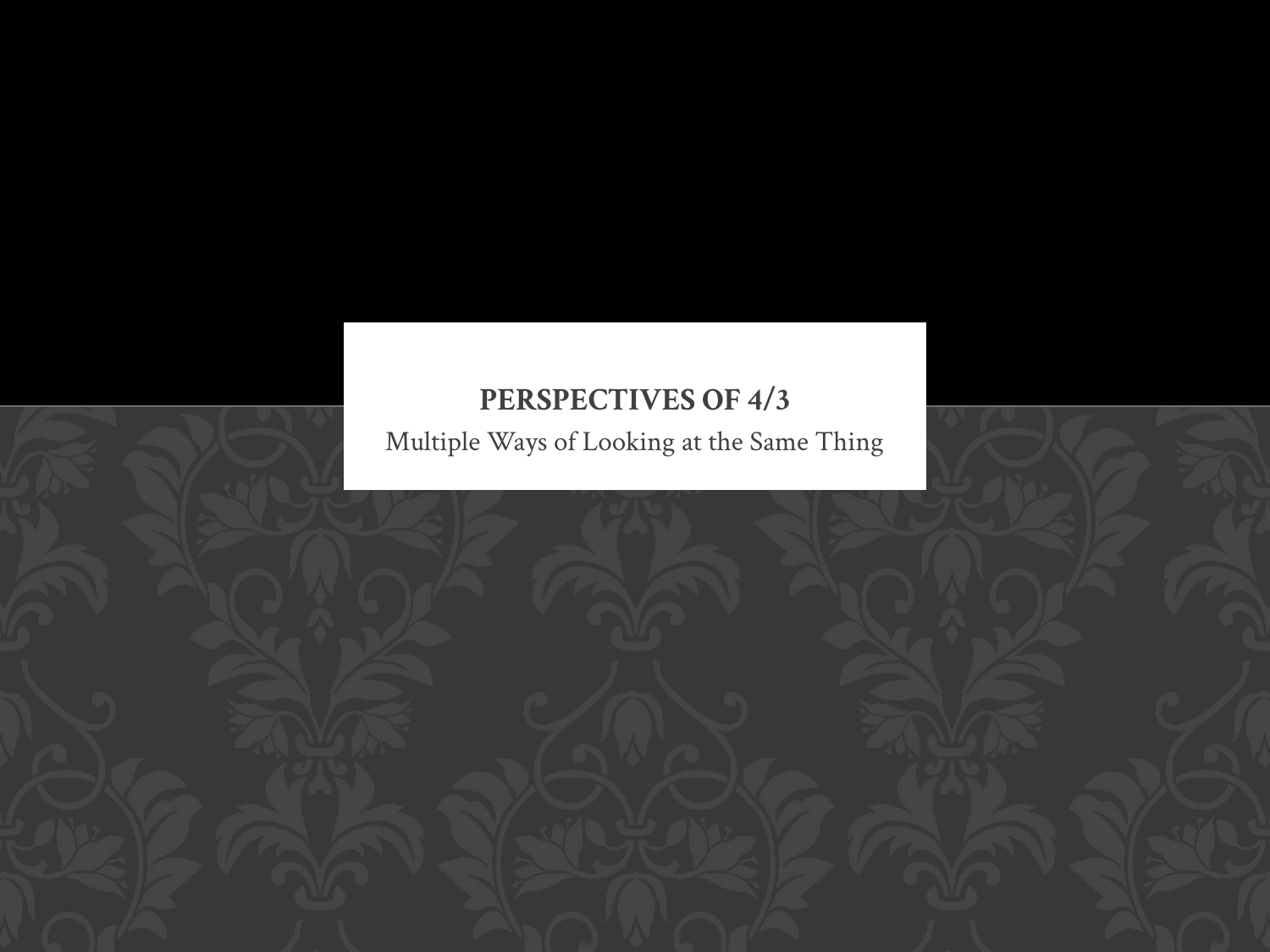

# Perspectives of 4/3
Multiple Ways of Looking at the Same Thing